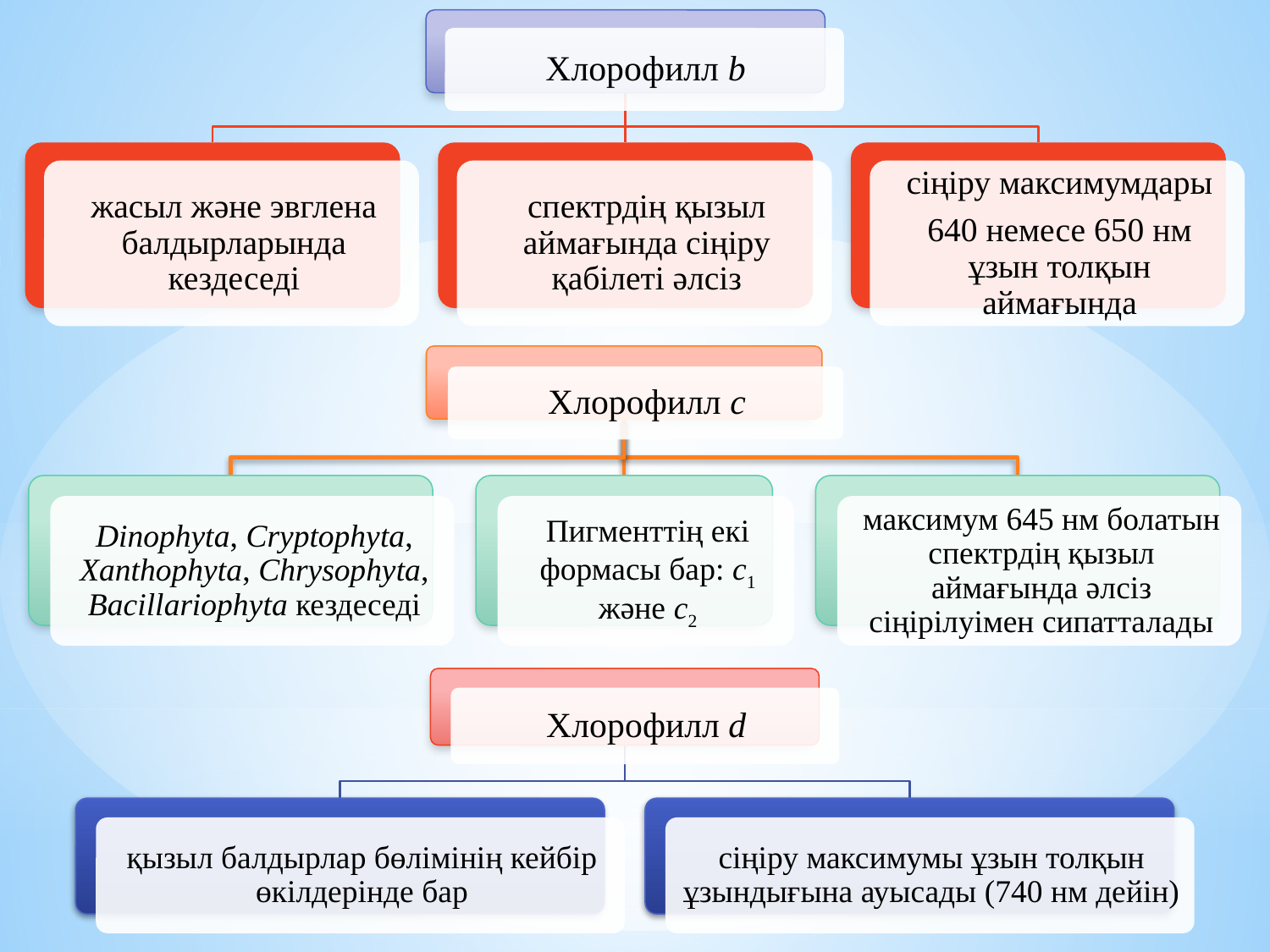

Хлорофилл b
жасыл және эвглена балдырларында кездеседі
спектрдің қызыл аймағында сіңіру қабілеті әлсіз
сіңіру максимумдары
640 немесе 650 нм ұзын толқын аймағында
Хлорофилл с
Dinophyta, Cryptophyta, Xanthophyta, Chrysophyta, Bacillariophyta кездеседі
Пигменттің екі формасы бар: c1 және с2
максимум 645 нм болатын спектрдің қызыл аймағында әлсіз сіңірілуімен сипатталады
Хлорофилл d
қызыл балдырлар бөлімінің кейбір өкілдерінде бар
сіңіру максимумы ұзын толқын ұзындығына ауысады (740 нм дейін)